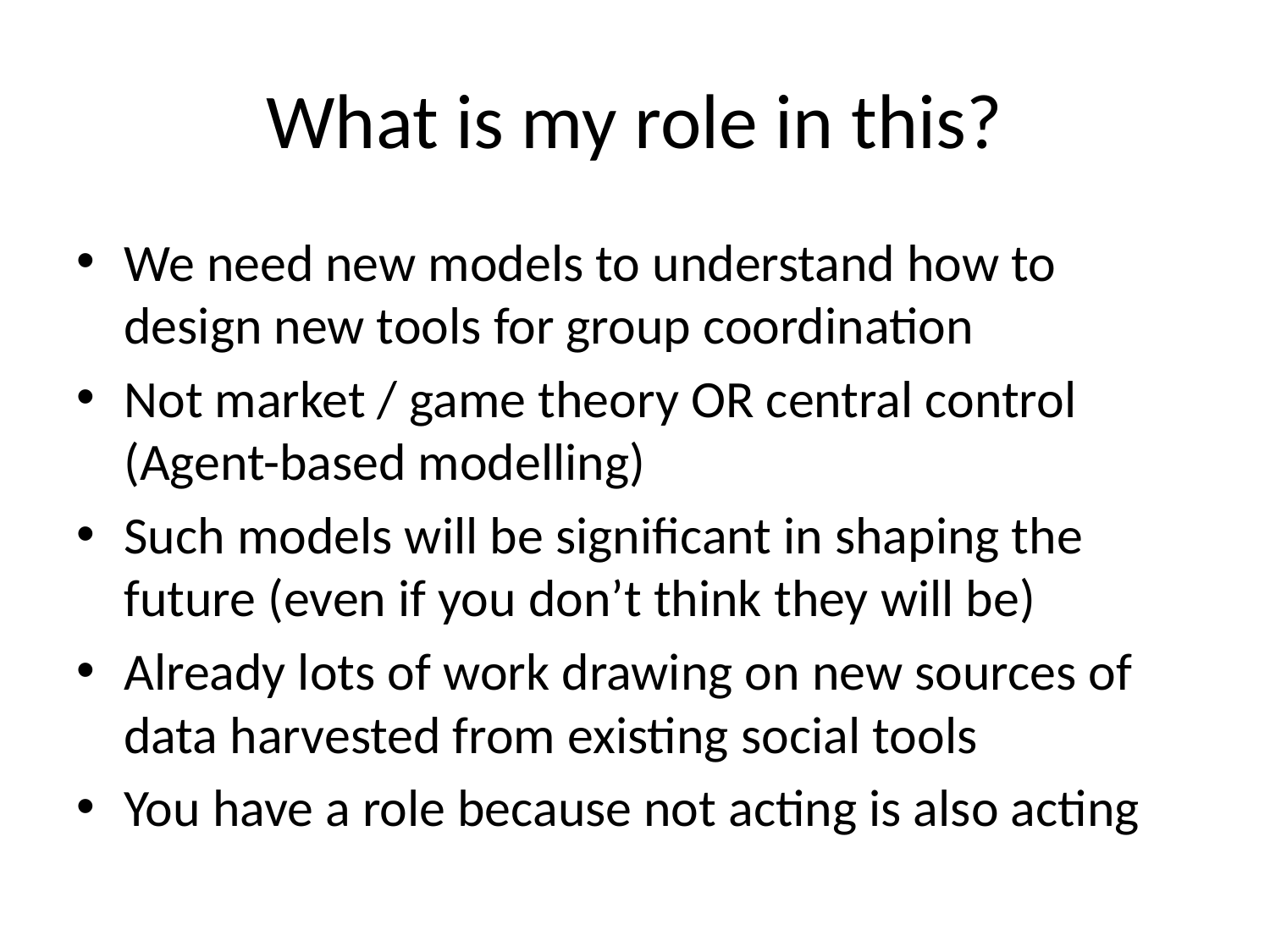

# What is my role in this?
We need new models to understand how to design new tools for group coordination
Not market / game theory OR central control (Agent-based modelling)
Such models will be significant in shaping the future (even if you don’t think they will be)
Already lots of work drawing on new sources of data harvested from existing social tools
You have a role because not acting is also acting